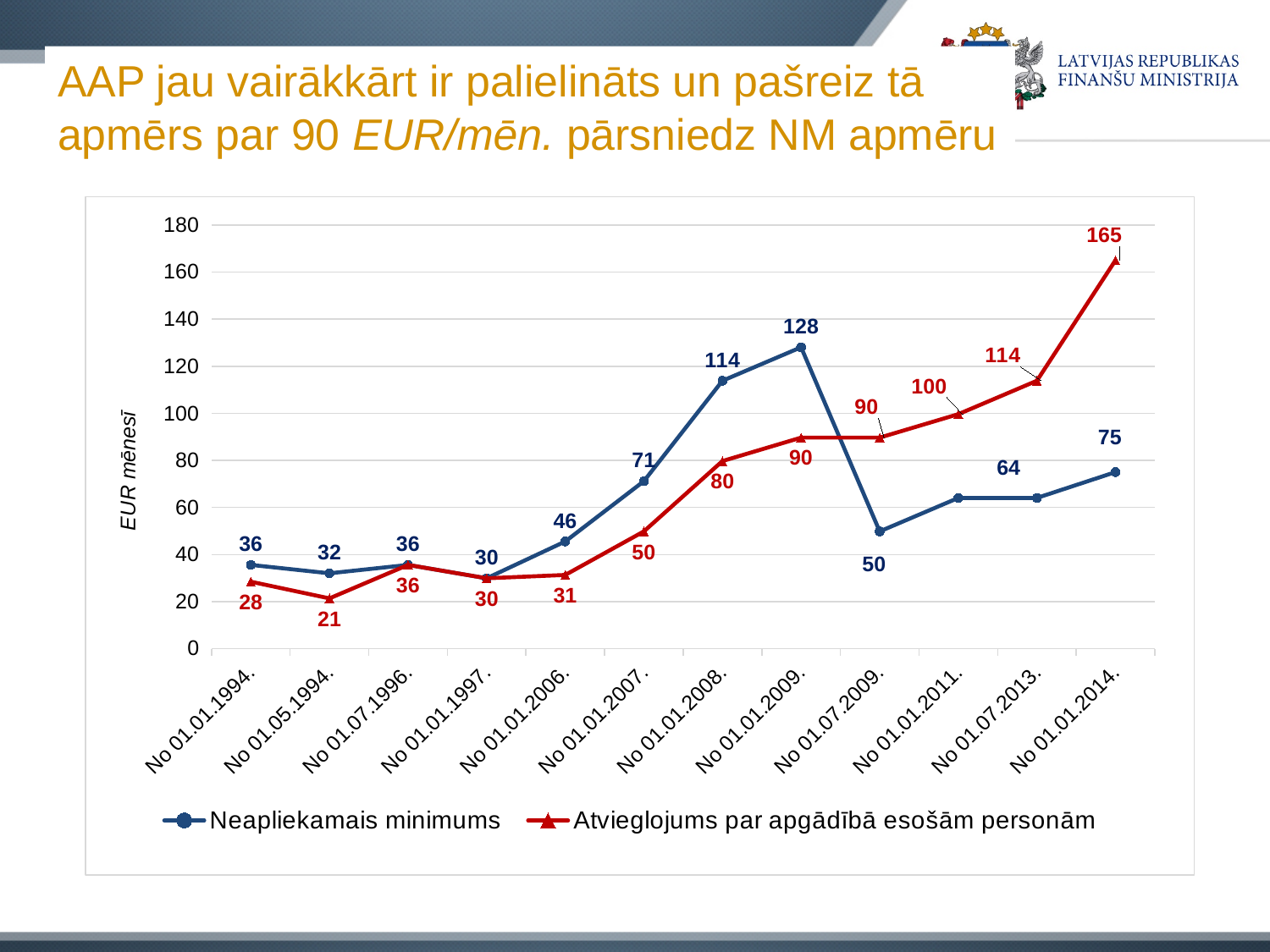

# AAP jau vairākkārt ir palielināts un pašreiz tā apmērs par 90 EUR/mēn. pārsniedz NM apmēru

### Chart

| Category | Neapliekamais minimums | Atvieglojums par apgādībā esošām personām |
|---|---|---|
| No 01.01.1994. | 35.57179526582091 | 28.45743621265673 |
| No 01.05.1994. | 32.01461573923882 | 21.343077159492548 |
| No 01.07.1996. | 35.57179526582091 | 35.57179526582091 |
| No 01.01.1997. | 29.880308023289565 | 29.880308023289565 |
| No 01.01.2006. | 45.531897940250765 | 31.303179833922403 |
| No 01.01.2007. | 71.14359053164182 | 49.800513372149275 |
| No 01.01.2008. | 113.82974485062692 | 79.68082139543884 |
| No 01.01.2009. | 128.05846295695528 | 89.6409240698687 |
| No 01.07.2009. | 49.800513372149275 | 89.6409240698687 |
| No 01.01.2011. | 64.02923147847764 | 99.60102674429855 |
| No 01.07.2013. | 64.02923147847764 | 113.82974485062692 |
| No 01.01.2014. | 75.0 | 165.0 |